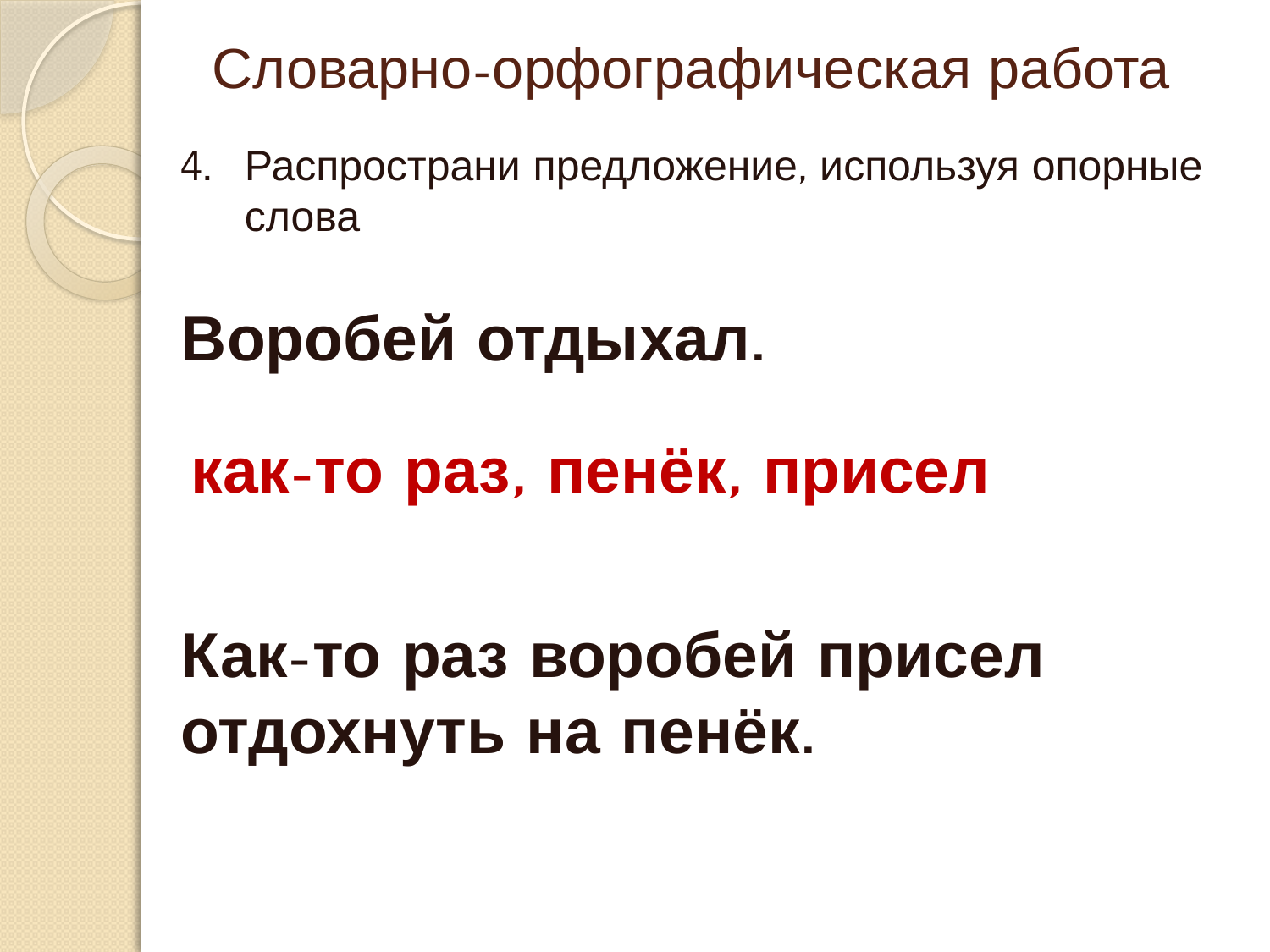

# Словарно-орфографическая работа
Распространи предложение, используя опорные слова
Воробей отдыхал.
как-то раз, пенёк, присел
Как-то раз воробей присел отдохнуть на пенёк.